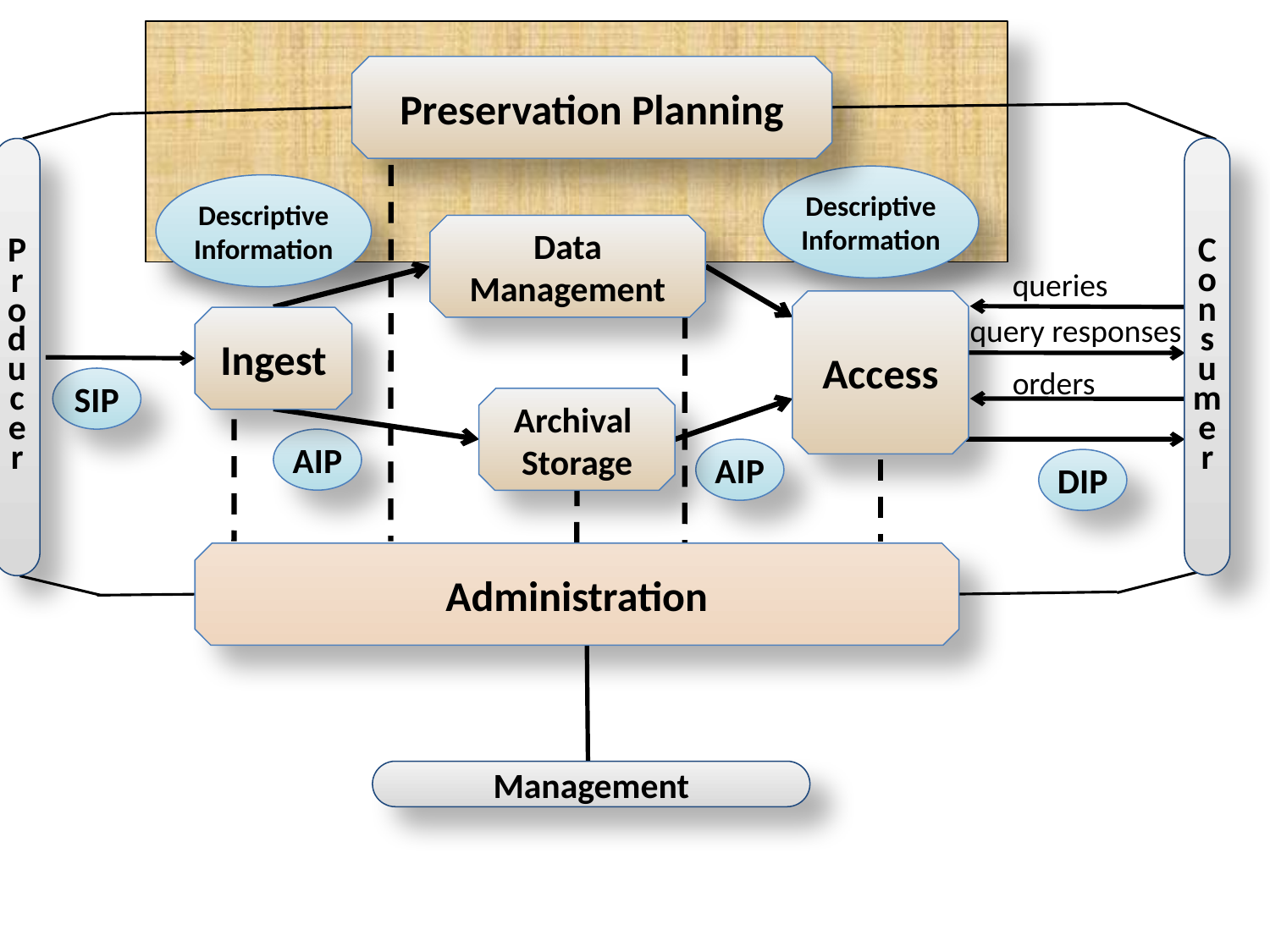

Preservation Planning
Descriptive Information
Descriptive Information
queries
query responses
orders
SIP
AIP
AIP
DIP
Consume
r
P
r
o
d
u
c
e
r
Data
Management
Access
Ingest
Archival
Storage
Administration
Management